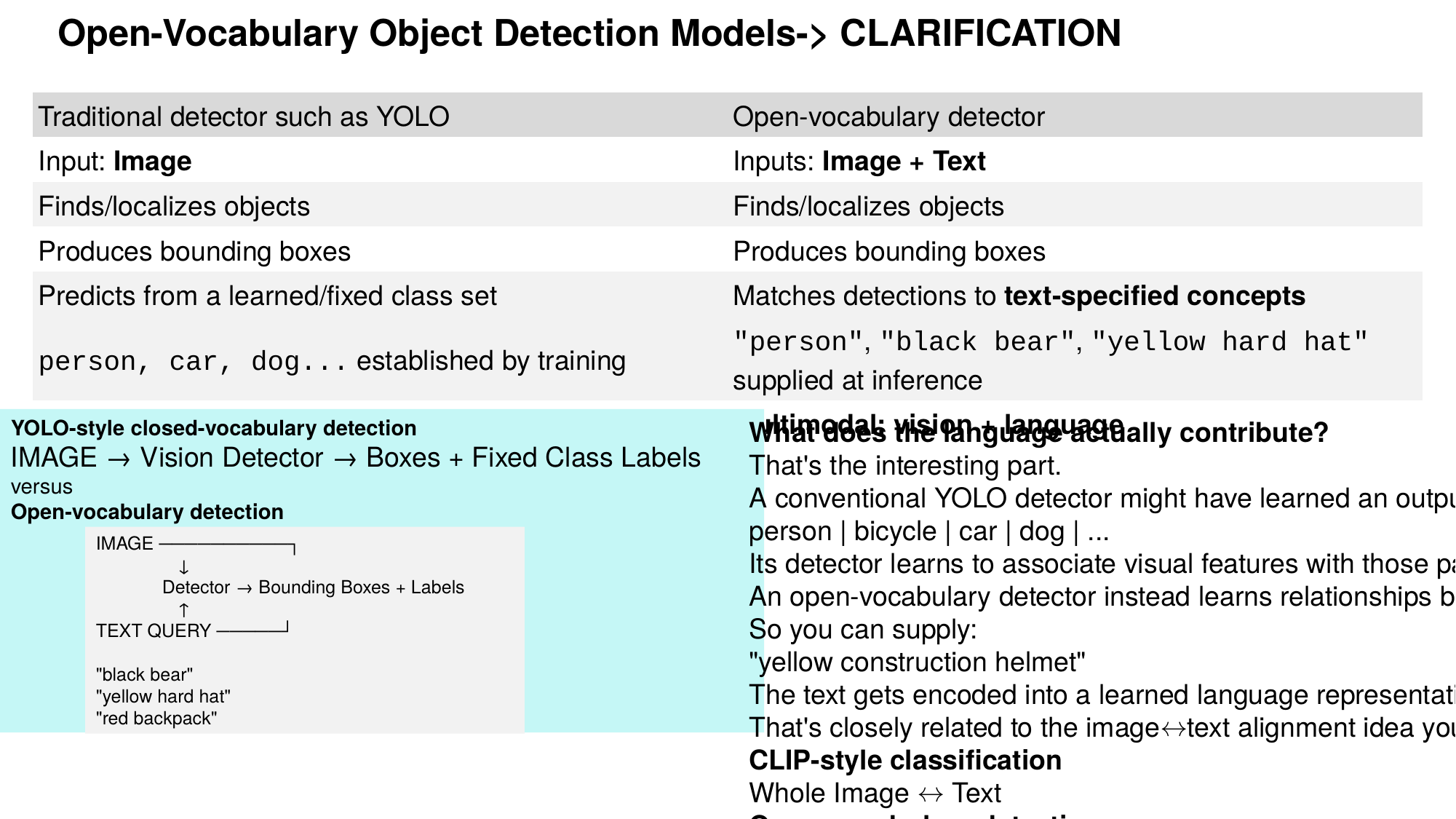

# Open-Vocabulary Object Detection Models-> CLARIFICATION
| Traditional detector such as YOLO | Open-vocabulary detector |
| --- | --- |
| Input: Image | Inputs: Image + Text |
| Finds/localizes objects | Finds/localizes objects |
| Produces bounding boxes | Produces bounding boxes |
| Predicts from a learned/fixed class set | Matches detections to text-specified concepts |
| person, car, dog... established by training | "person", "black bear", "yellow hard hat" supplied at inference |
| Primarily vision | Multimodal: vision + language |
YOLO-style closed-vocabulary detection
IMAGE → Vision Detector → Boxes + Fixed Class Labels
versus
Open-vocabulary detection

What does the language actually contribute?
That's the interesting part.
A conventional YOLO detector might have learned an output vocabulary such as:
person | bicycle | car | dog | ...
Its detector learns to associate visual features with those particular trained classes.
An open-vocabulary detector instead learns relationships between visual features and language representations.
So you can supply:
"yellow construction helmet"
The text gets encoded into a learned language representation. The model then tries to identify regions of the image whose visual representations correspond to that textual concept.
That's closely related to the image↔text alignment idea you just taught with CLIP, but now we have localization:
CLIP-style classification
Whole Image ↔ Text
Open-vocabulary detection
Image Regions ↔ Text

IMAGE ──────────┐
                ↓
             Detector → Bounding Boxes + Labels
                ↑
TEXT QUERY ─────┘

"black bear"
"yellow hard hat"
"red backpack"